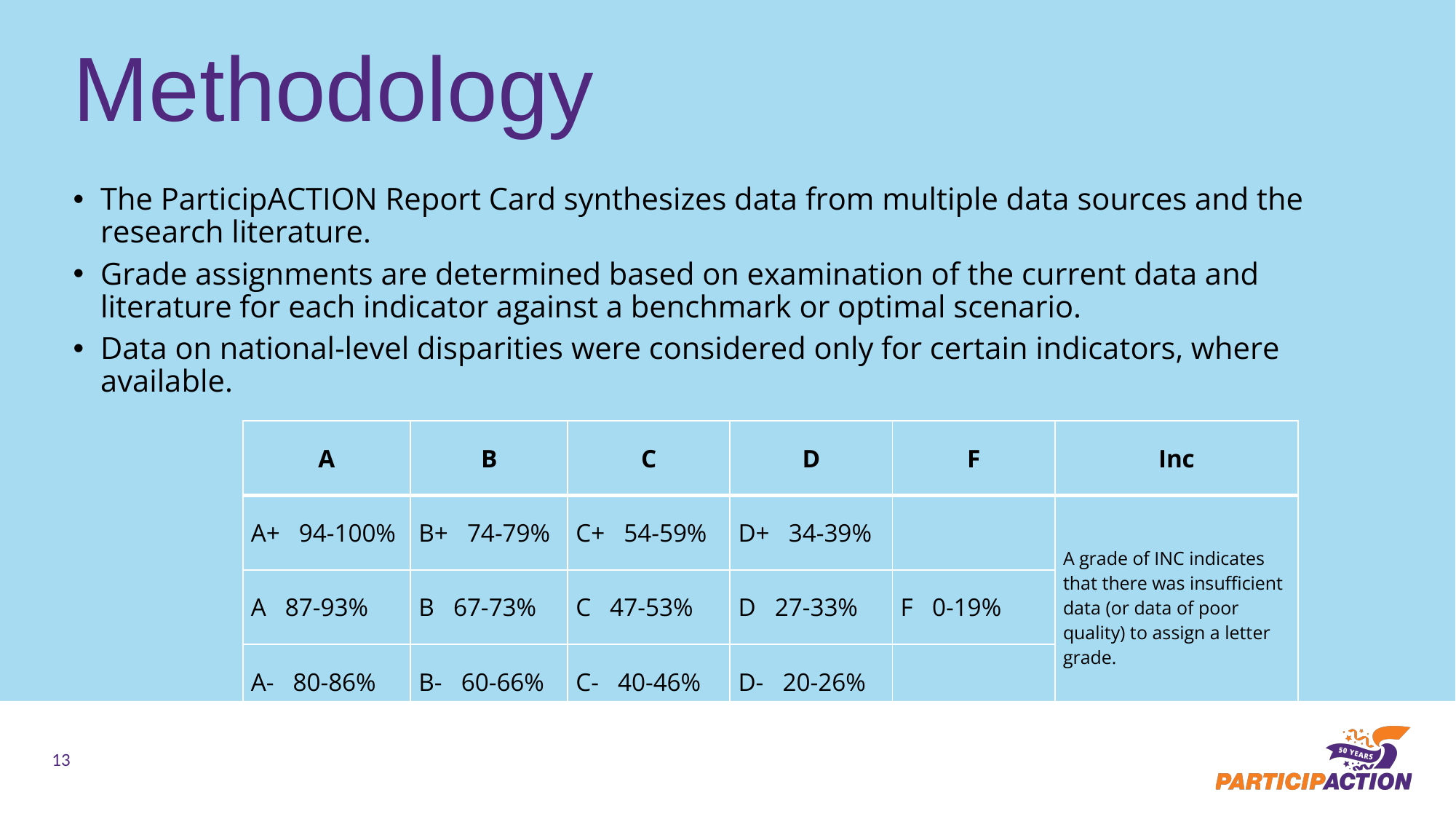

Methodology
The ParticipACTION Report Card synthesizes data from multiple data sources and the research literature.
Grade assignments are determined based on examination of the current data and literature for each indicator against a benchmark or optimal scenario.
Data on national-level disparities were considered only for certain indicators, where available.
| A | B | C | D | F | Inc |
| --- | --- | --- | --- | --- | --- |
| A+ 94-100% | B+ 74-79% | C+ 54-59% | D+ 34-39% |  | A grade of INC indicates that there was insufficient data (or data of poor quality) to assign a letter grade. |
| A 87-93% | B 67-73% | C 47-53% | D 27-33% | F 0-19% |  |
| A- 80-86% | B- 60-66% | C- 40-46% | D- 20-26% |  |  |